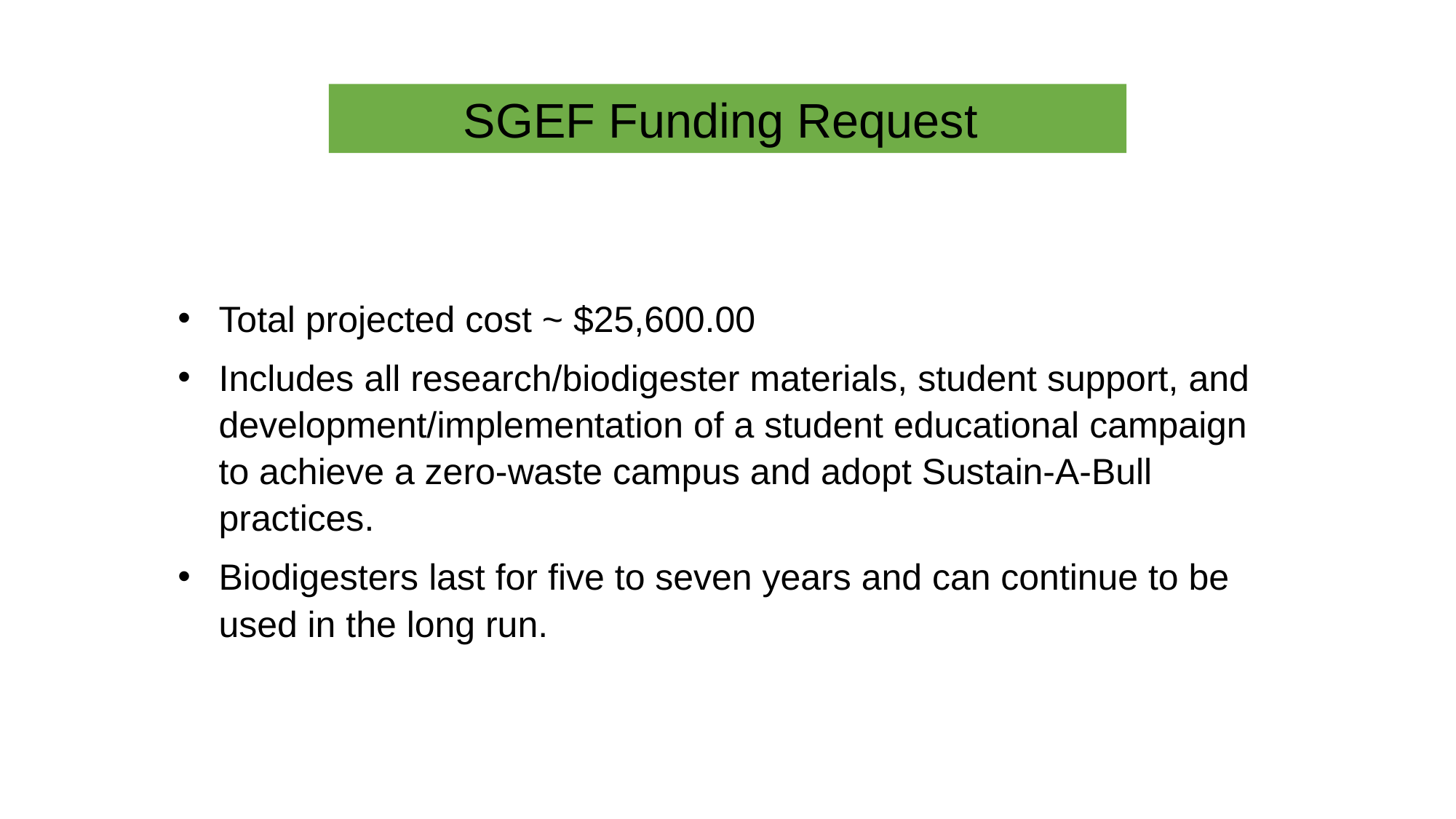

SGEF Funding Request
Total projected cost ~ $25,600.00
Includes all research/biodigester materials, student support, and development/implementation of a student educational campaign to achieve a zero-waste campus and adopt Sustain-A-Bull practices.
Biodigesters last for five to seven years and can continue to be used in the long run.